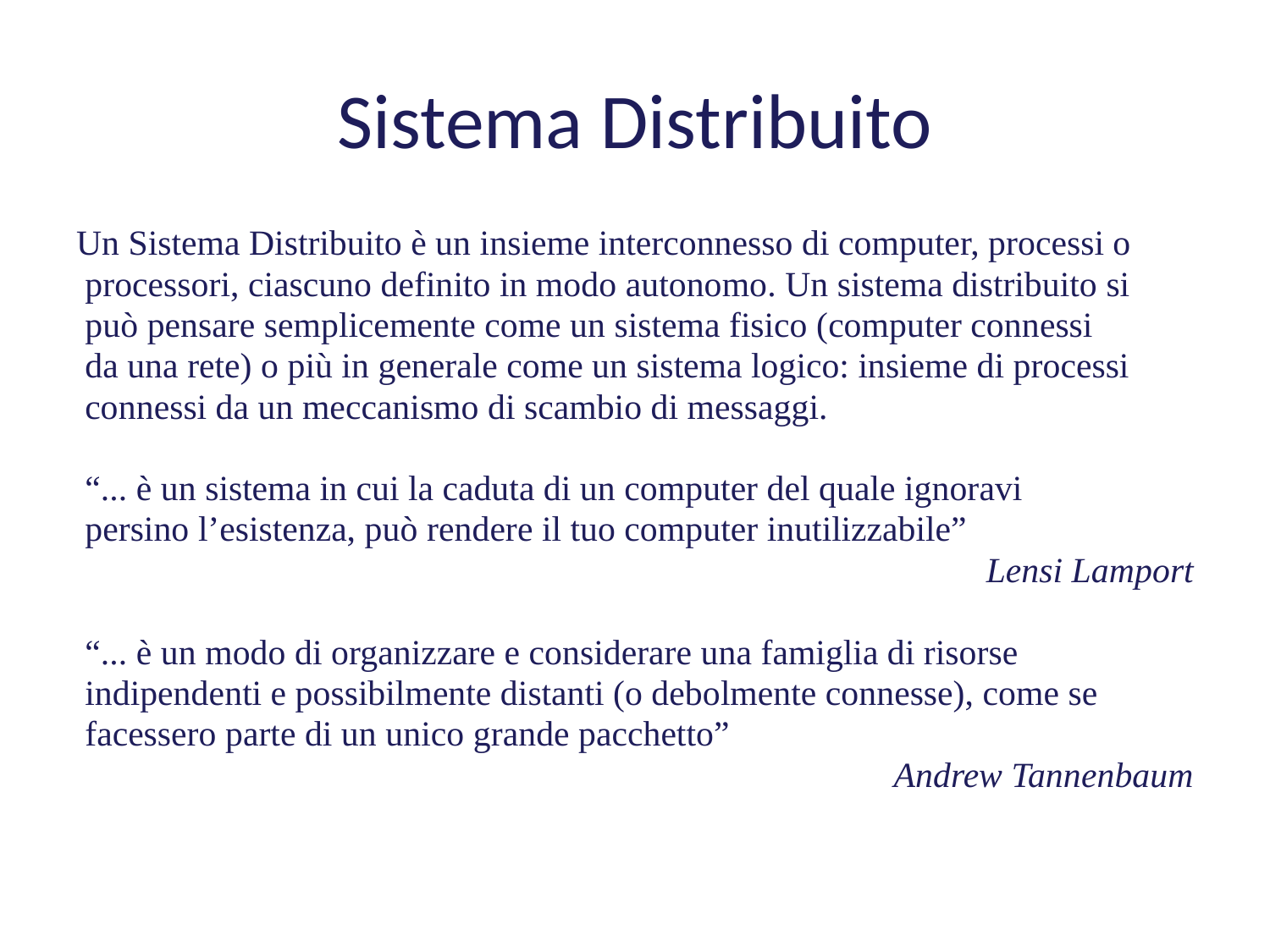

Sistema Distribuito
Un Sistema Distribuito è un insieme interconnesso di computer, processi o
 processori, ciascuno definito in modo autonomo. Un sistema distribuito si
 può pensare semplicemente come un sistema fisico (computer connessi
 da una rete) o più in generale come un sistema logico: insieme di processi
 connessi da un meccanismo di scambio di messaggi.

 “... è un sistema in cui la caduta di un computer del quale ignoravi
 persino l’esistenza, può rendere il tuo computer inutilizzabile”
Lensi Lamport

 “... è un modo di organizzare e considerare una famiglia di risorse
 indipendenti e possibilmente distanti (o debolmente connesse), come se
 facessero parte di un unico grande pacchetto”
Andrew Tannenbaum